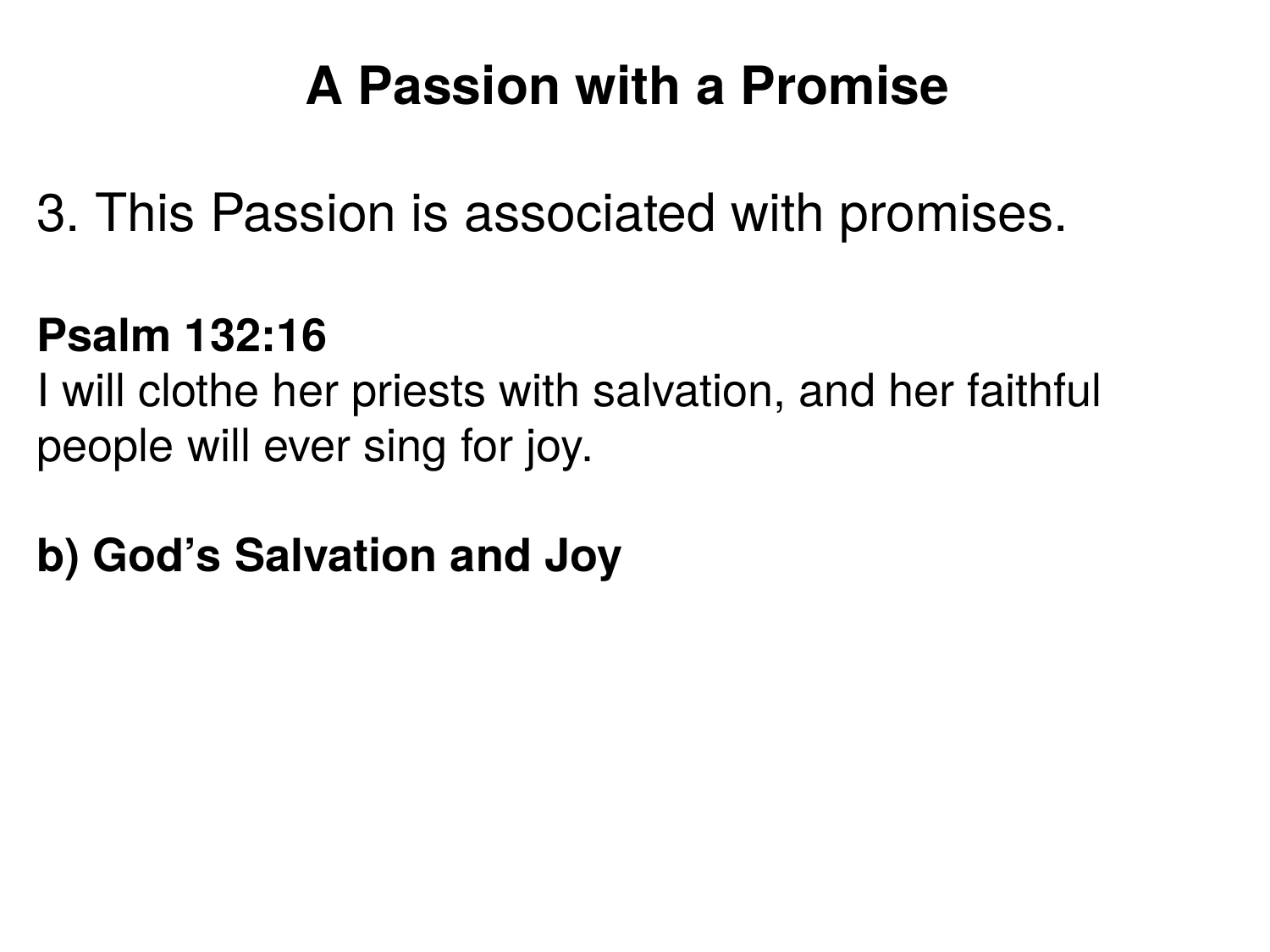

A Passion with a Promise

3. This Passion is associated with promises.

Psalm 132:16
I will clothe her priests with salvation, and her faithful people will ever sing for joy.

b) God’s Salvation and Joy